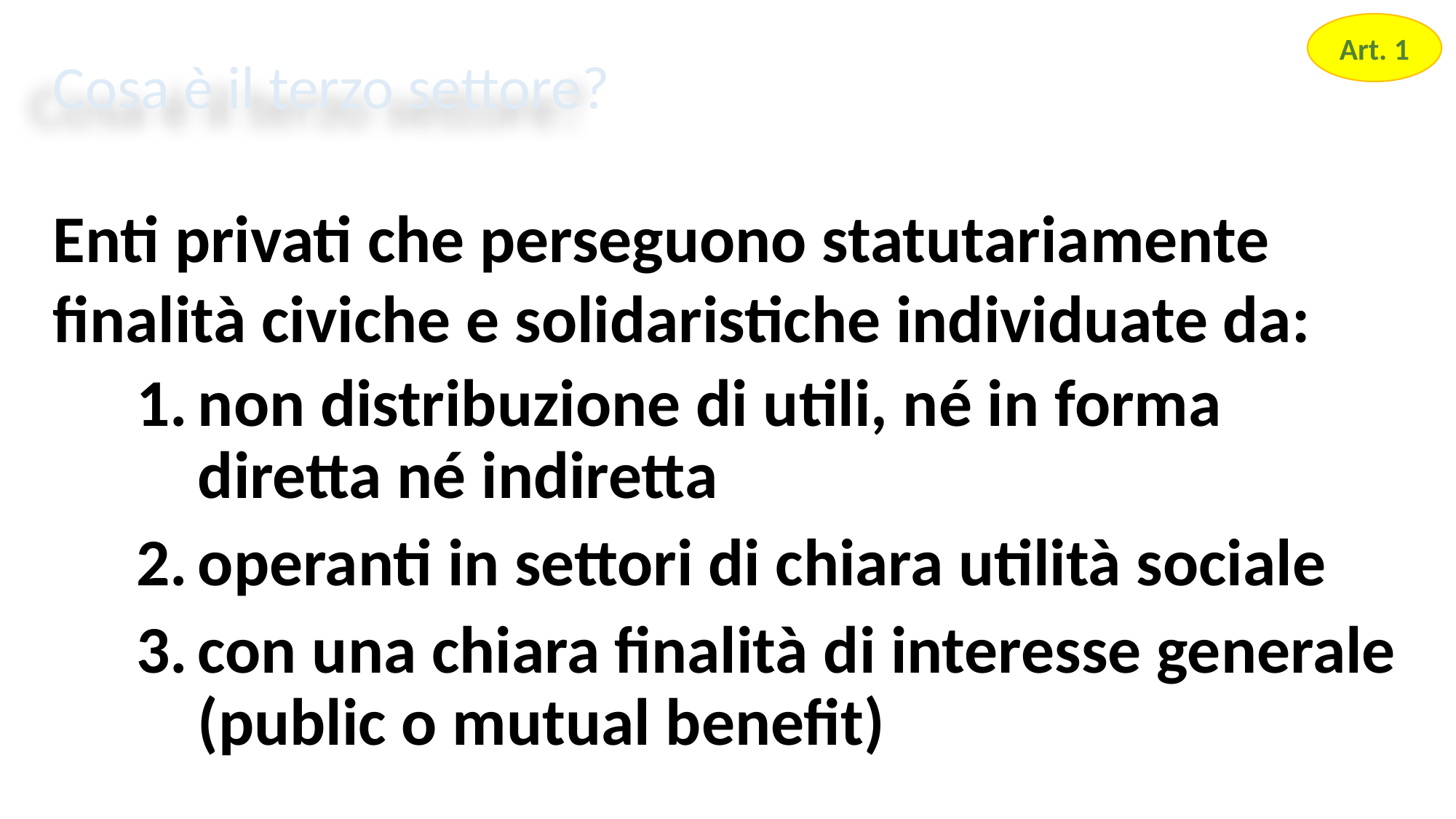

Art. 1
# Cosa è il terzo settore?
Enti privati che perseguono statutariamente finalità civiche e solidaristiche individuate da:
non distribuzione di utili, né in forma diretta né indiretta
operanti in settori di chiara utilità sociale
con una chiara finalità di interesse generale (public o mutual benefit)